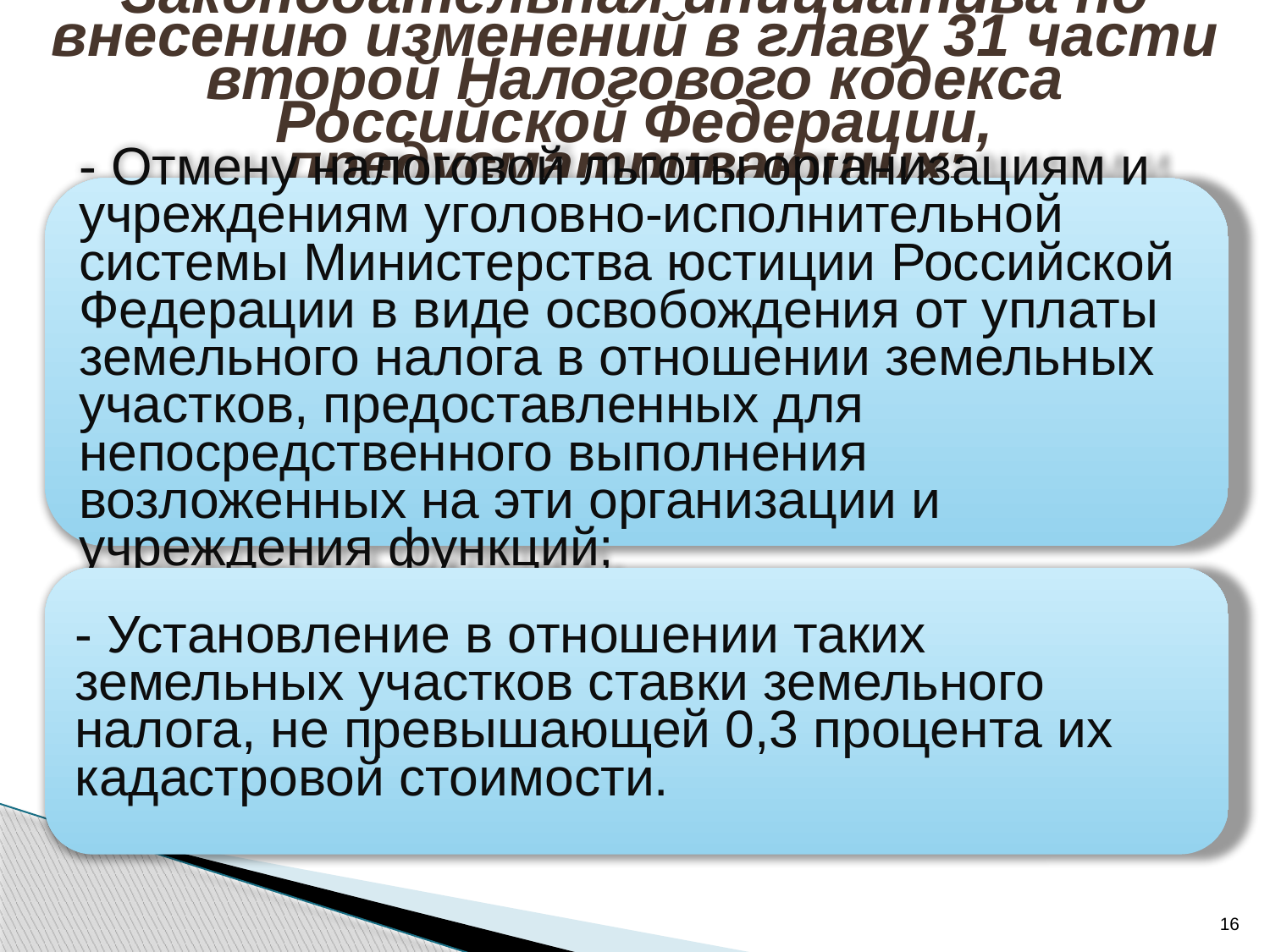

# Законодательная инициатива по внесению изменений в главу 31 части второй Налогового кодекса Российской Федерации, предусматривающих:
- Отмену налоговой льготы организациям и учреждениям уголовно-исполнительной системы Министерства юстиции Российской Федерации в виде освобождения от уплаты земельного налога в отношении земельных участков, предоставленных для непосредственного выполнения возложенных на эти организации и учреждения функций;
- Установление в отношении таких земельных участков ставки земельного налога, не превышающей 0,3 процента их кадастровой стоимости.
|  |  |
| --- | --- |
16